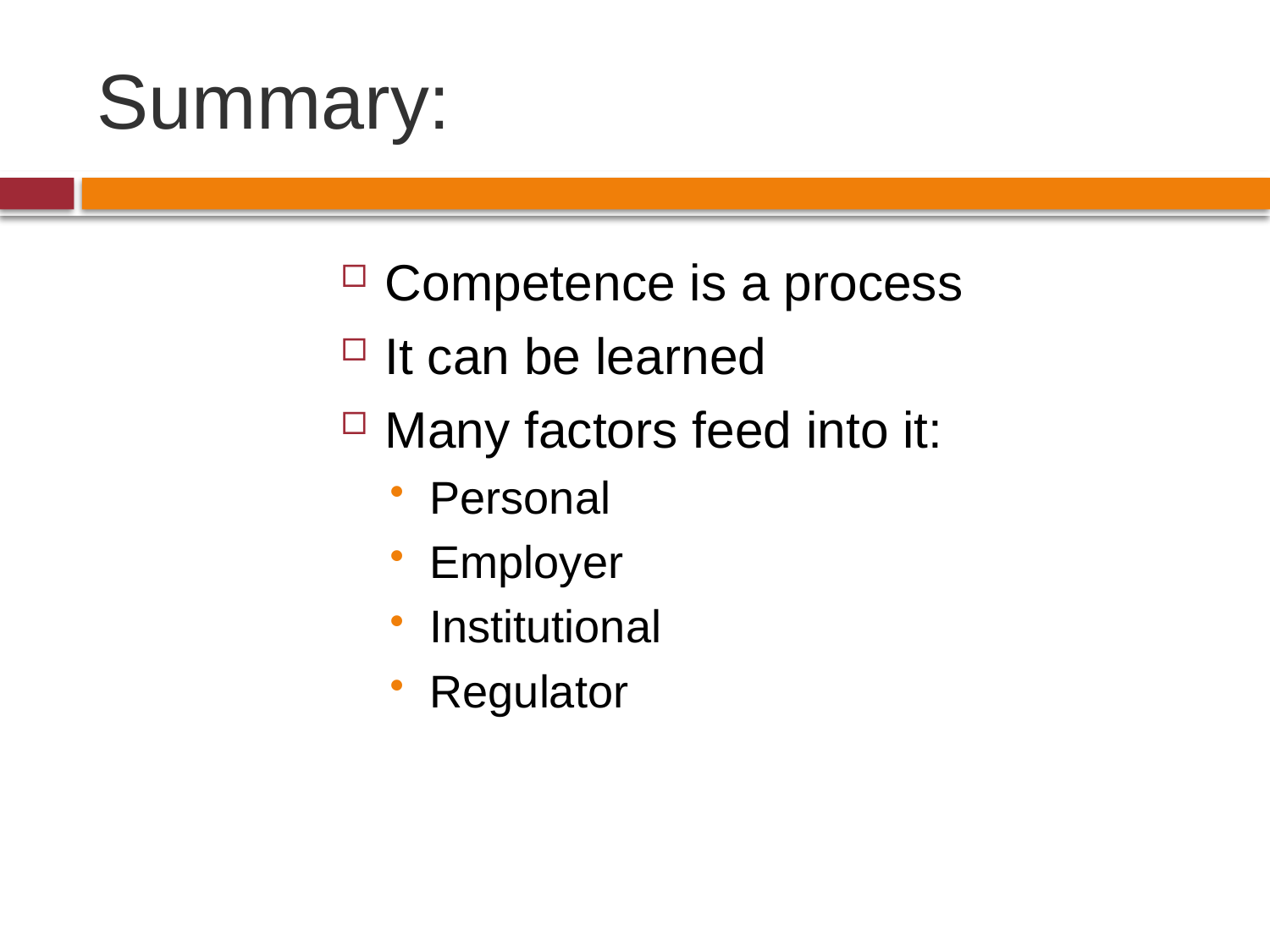

# Summary:

Competence is a process
It can be learned
Many factors feed into it:
Personal
Employer
Institutional
Regulator